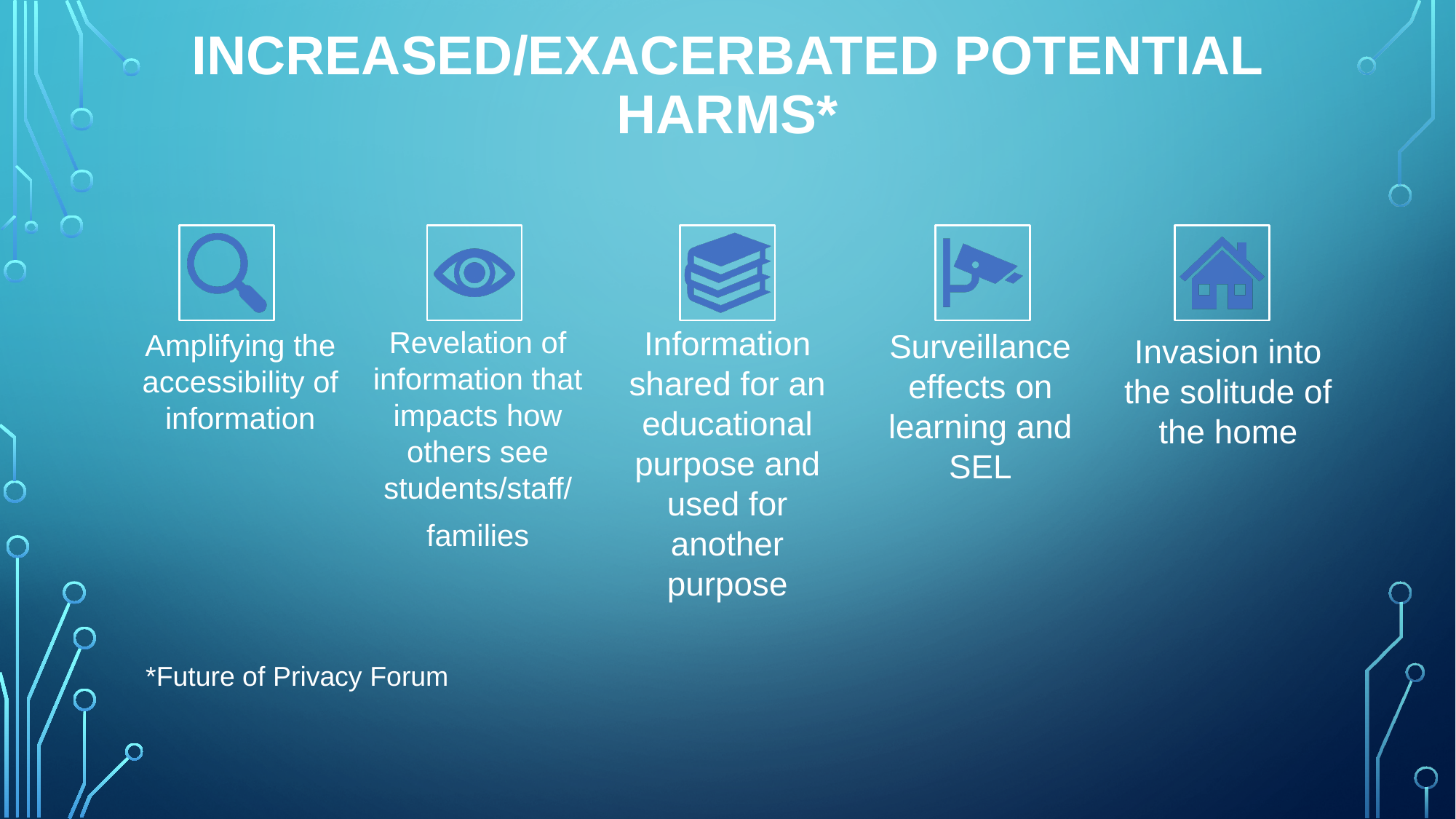

# Increased/Exacerbated Potential Harms*
Amplifying the accessibility of information
Revelation of information that impacts how others see students/staff/
families
Information shared for an educational purpose and used for another purpose
Surveillance effects on learning and SEL
Invasion into the solitude of the home
*Future of Privacy Forum